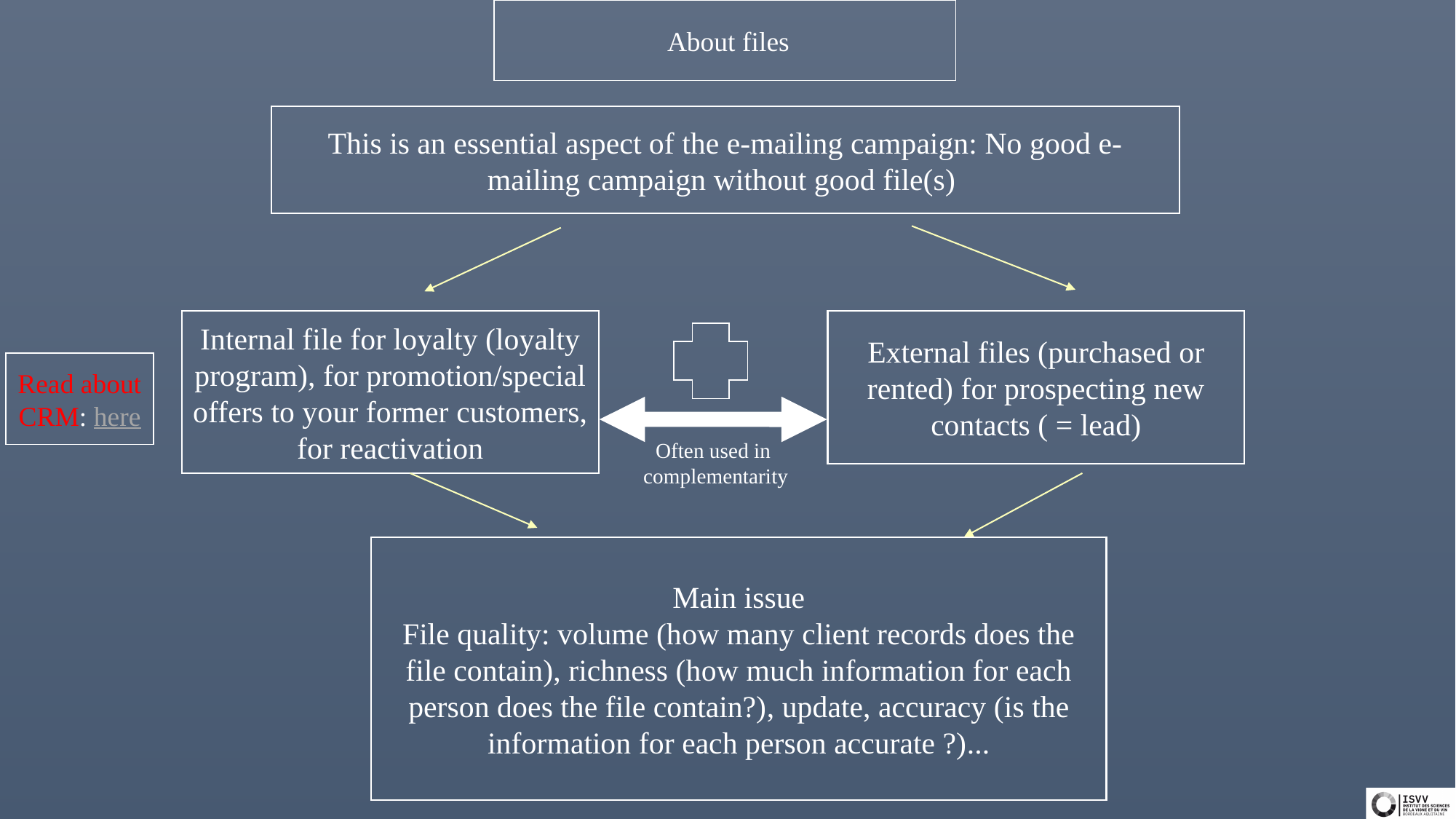

About files
This is an essential aspect of the e-mailing campaign: No good e-mailing campaign without good file(s)

Internal file for loyalty (loyalty program), for promotion/special offers to your former customers, for reactivation
External files (purchased or rented) for prospecting new contacts ( = lead)

Often used in
 complementarity
Read about CRM: here

Main issue
File quality: volume (how many client records does the file contain), richness (how much information for each person does the file contain?), update, accuracy (is the information for each person accurate ?)...